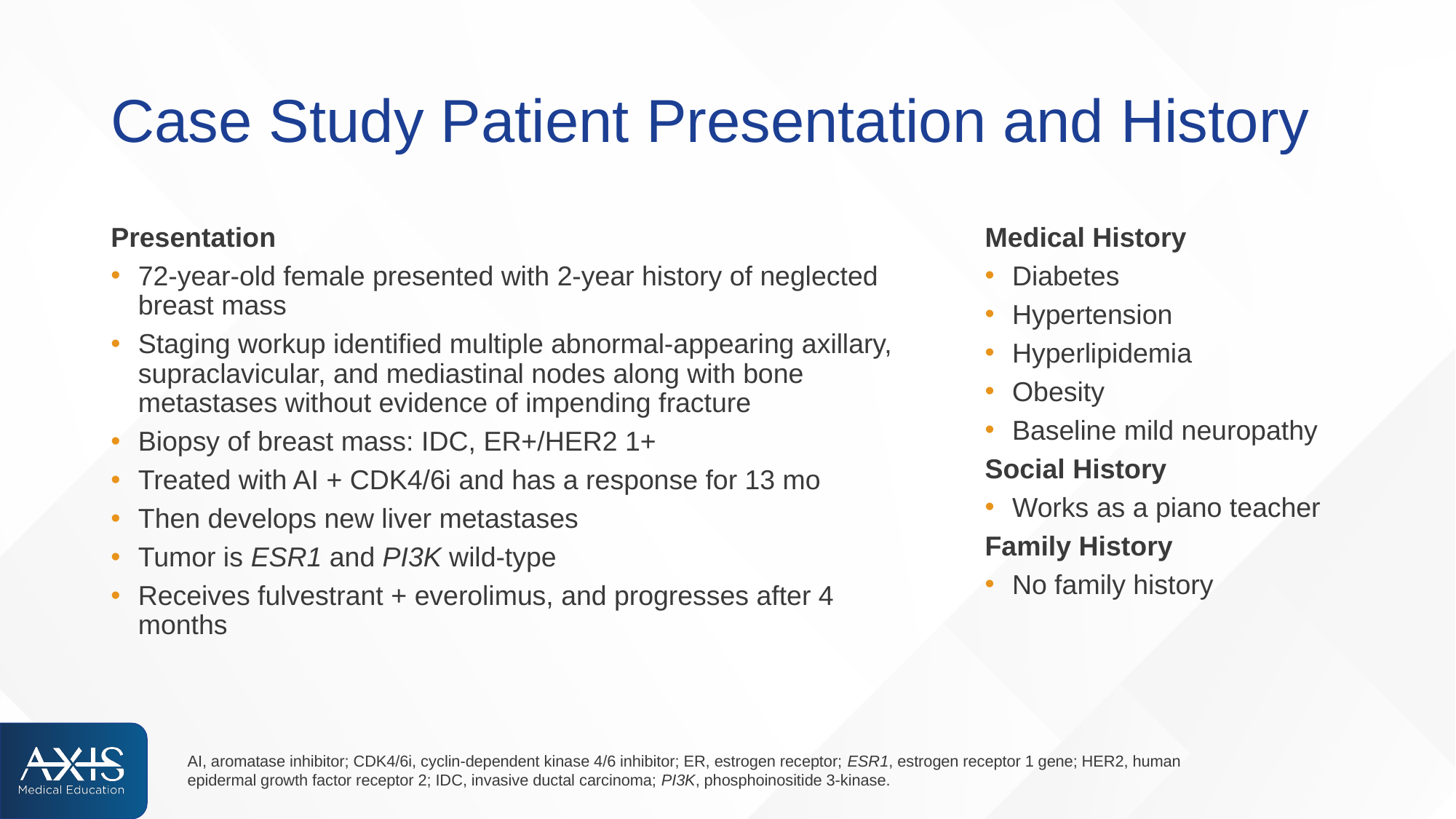

# Case Study Patient Presentation and History
Presentation
72-year-old female presented with 2-year history of neglected breast mass
Staging workup identified multiple abnormal-appearing axillary, supraclavicular, and mediastinal nodes along with bone metastases without evidence of impending fracture
Biopsy of breast mass: IDC, ER+/HER2 1+
Treated with AI + CDK4/6i and has a response for 13 mo
Then develops new liver metastases
Tumor is ESR1 and PI3K wild-type
Receives fulvestrant + everolimus, and progresses after 4 months
Medical History
Diabetes
Hypertension
Hyperlipidemia
Obesity
Baseline mild neuropathy
Social History
Works as a piano teacher
Family History
No family history
AI, aromatase inhibitor; CDK4/6i, cyclin-dependent kinase 4/6 inhibitor; ER, estrogen receptor; ESR1, estrogen receptor 1 gene; HER2, human epidermal growth factor receptor 2; IDC, invasive ductal carcinoma; PI3K, phosphoinositide 3-kinase.